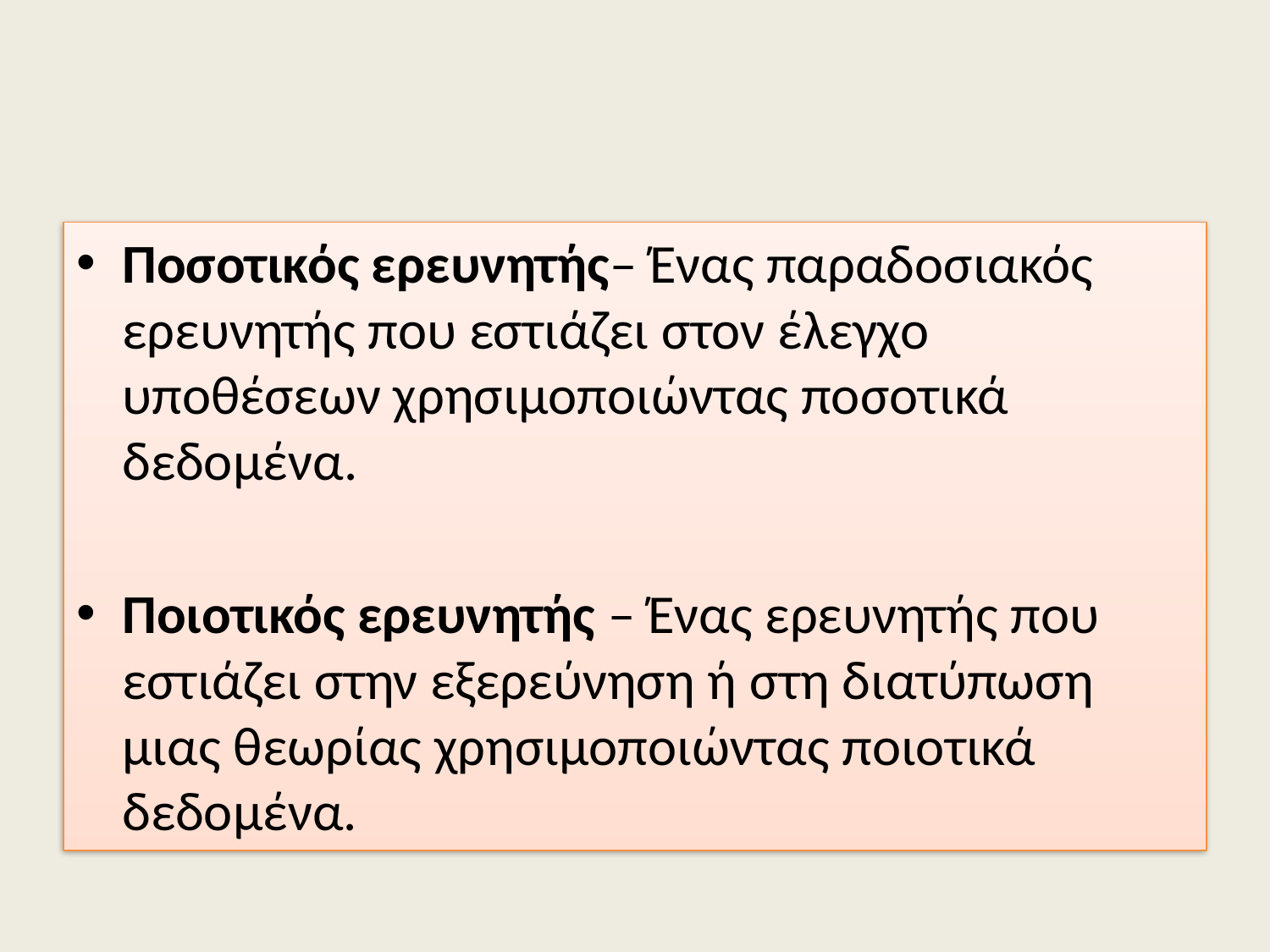

Ποσοτικός ερευνητής– Ένας παραδοσιακός ερευνητής που εστιάζει στον έλεγχο υποθέσεων χρησιμοποιώντας ποσοτικά δεδομένα.

Ποιοτικός ερευνητής – Ένας ερευνητής που εστιάζει στην εξερεύνηση ή στη διατύπωση μιας θεωρίας χρησιμοποιώντας ποιοτικά δεδομένα.